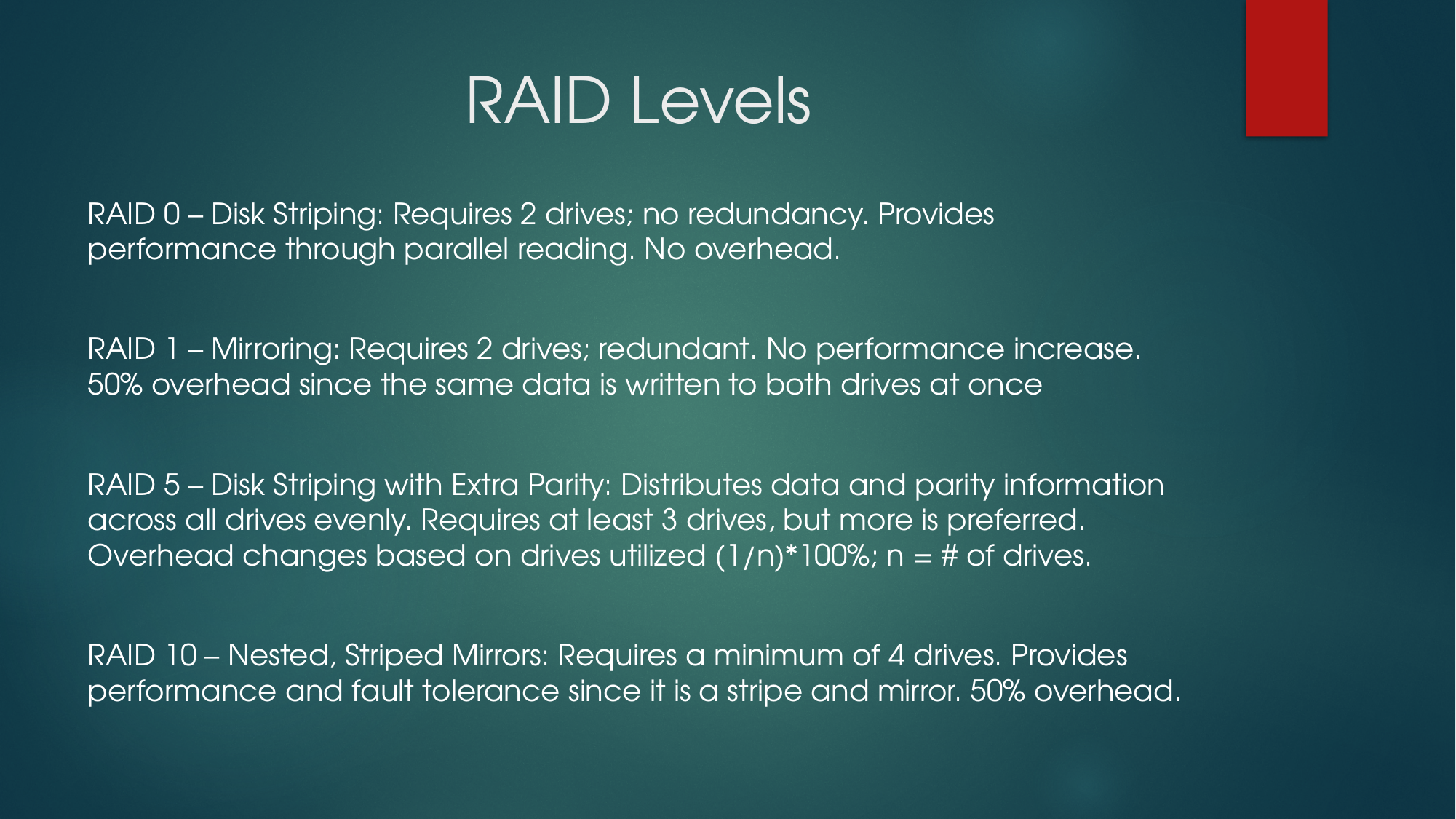

# RAID Levels
RAID 0 – Disk Striping: Requires 2 drives; no redundancy. Provides performance through parallel reading. No overhead.

RAID 1 – Mirroring: Requires 2 drives; redundant. No performance increase. 50% overhead since the same data is written to both drives at once

RAID 5 – Disk Striping with Extra Parity: Distributes data and parity information across all drives evenly. Requires at least 3 drives, but more is preferred. Overhead changes based on drives utilized (1/n)*100%; n = # of drives.

RAID 10 – Nested, Striped Mirrors: Requires a minimum of 4 drives. Provides performance and fault tolerance since it is a stripe and mirror. 50% overhead.